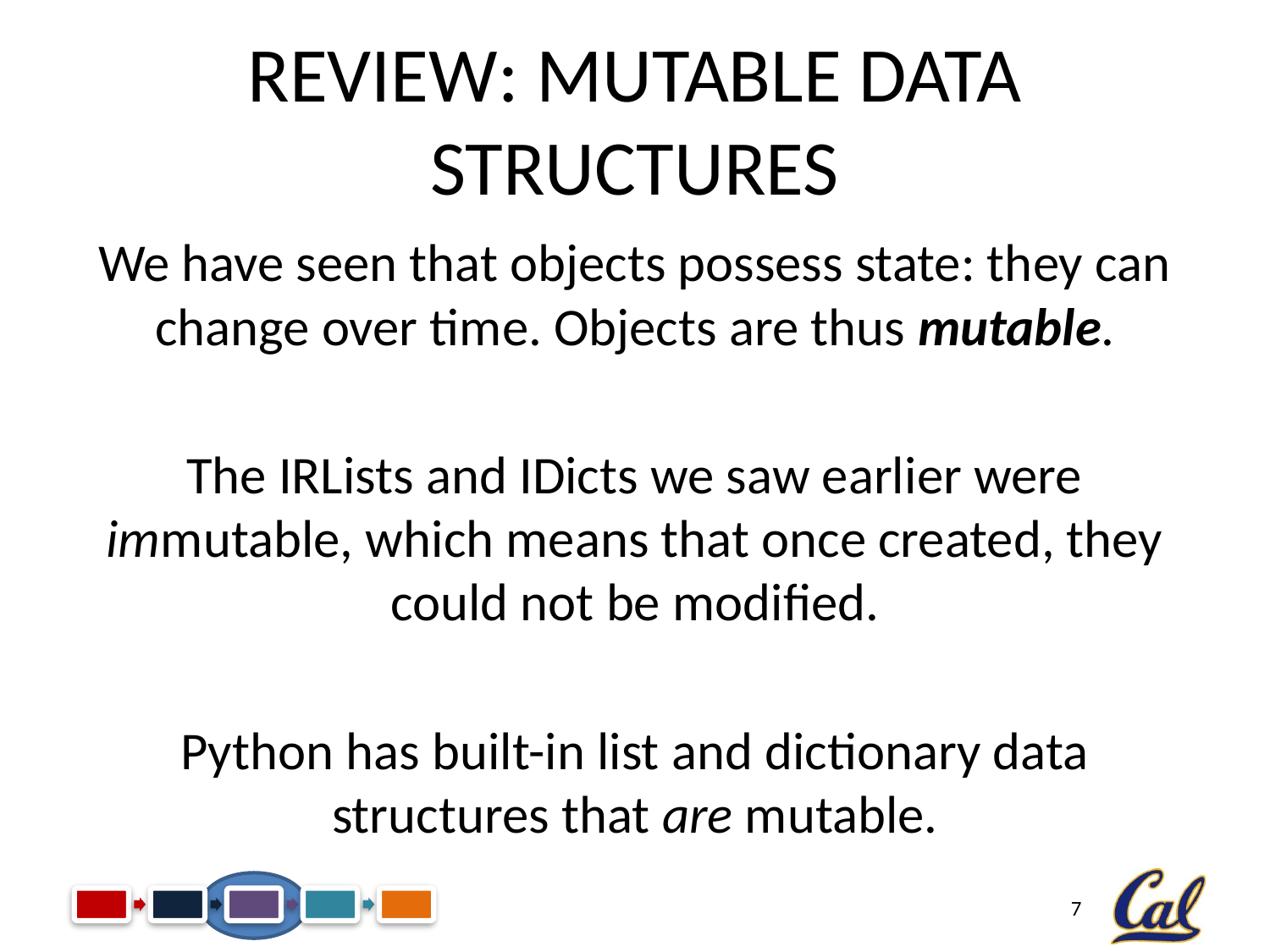

# Review: Mutable Data Structures
We have seen that objects possess state: they can change over time. Objects are thus mutable.

The IRLists and IDicts we saw earlier were immutable, which means that once created, they could not be modified.

Python has built-in list and dictionary data structures that are mutable.